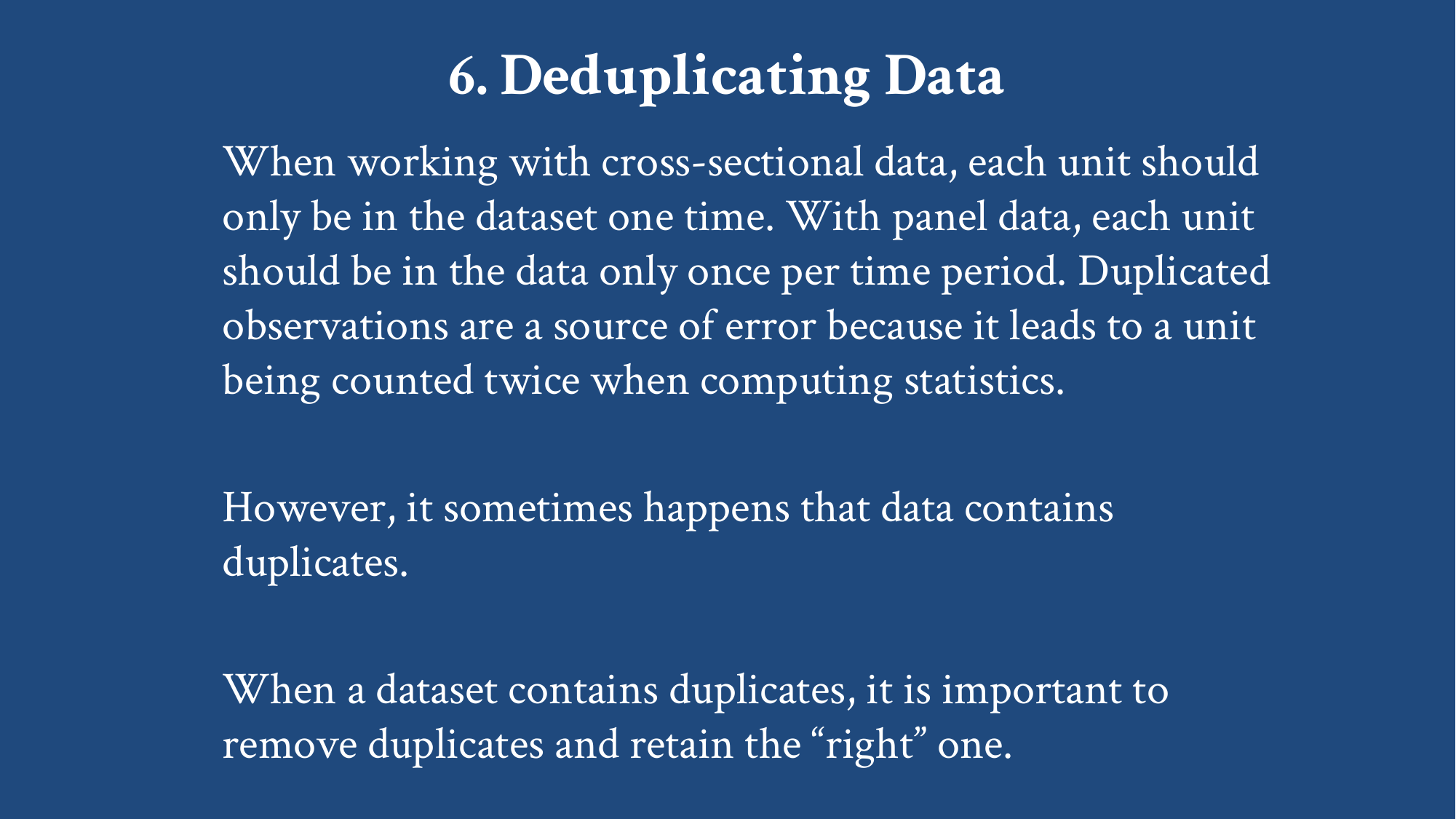

# 6. Deduplicating Data
When working with cross-sectional data, each unit should only be in the dataset one time. With panel data, each unit should be in the data only once per time period. Duplicated observations are a source of error because it leads to a unit being counted twice when computing statistics.

However, it sometimes happens that data contains duplicates.

When a dataset contains duplicates, it is important to remove duplicates and retain the “right” one.